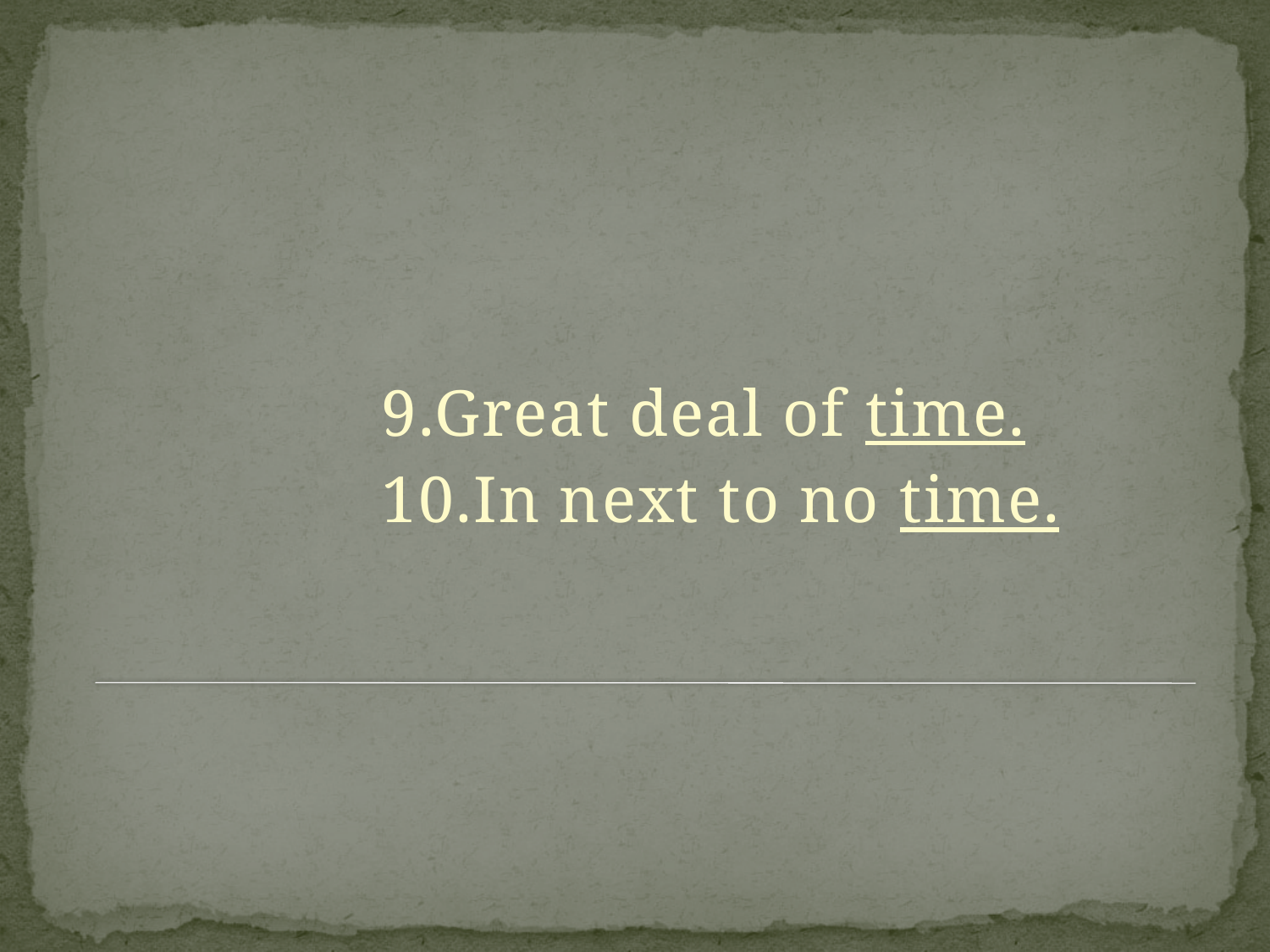

#
               9.Great deal of time.
               10.In next to no time.